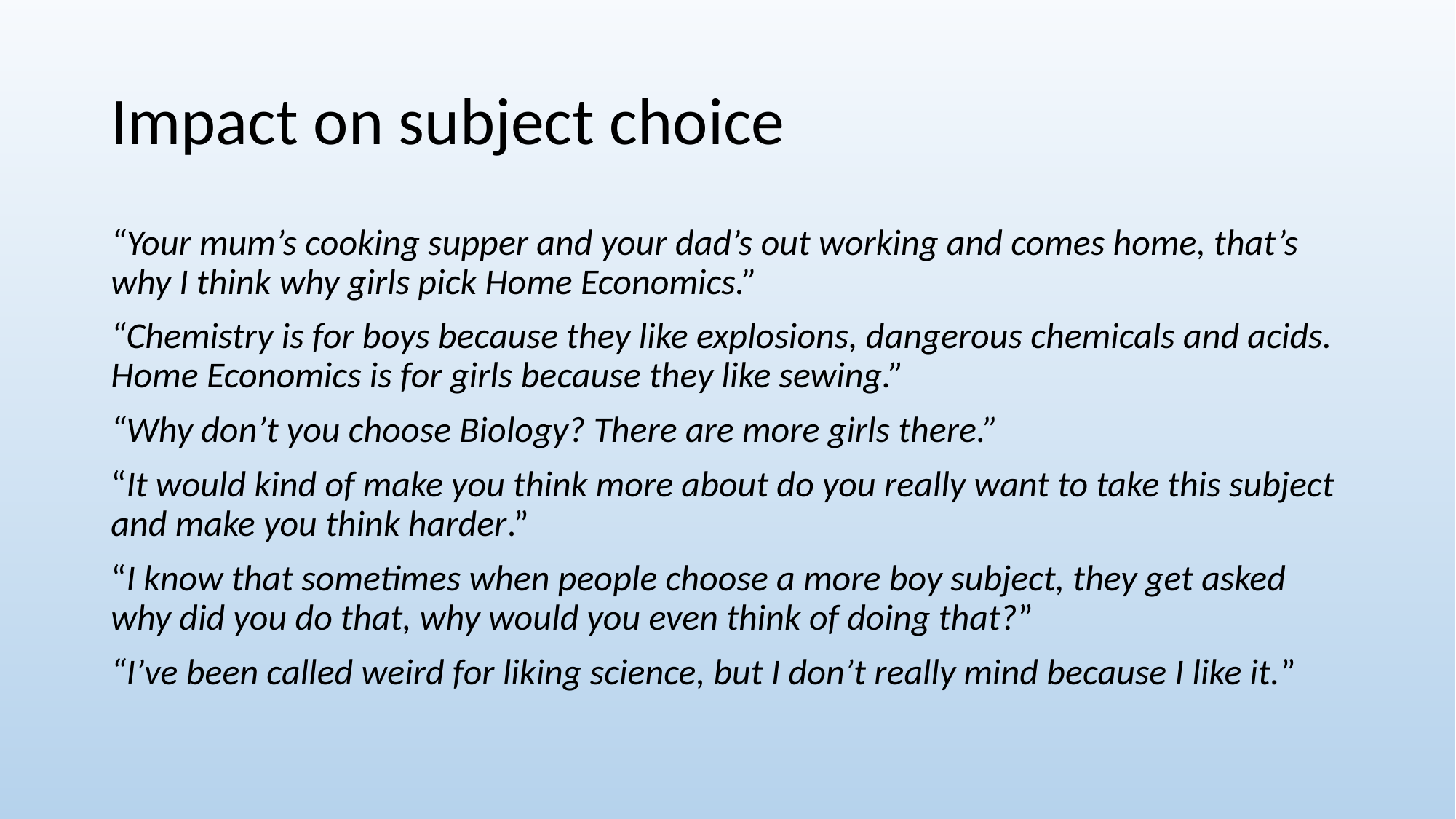

# Impact on subject choice
“Your mum’s cooking supper and your dad’s out working and comes home, that’s why I think why girls pick Home Economics.”
“Chemistry is for boys because they like explosions, dangerous chemicals and acids. Home Economics is for girls because they like sewing.”
“Why don’t you choose Biology? There are more girls there.”
“It would kind of make you think more about do you really want to take this subject and make you think harder.”
“I know that sometimes when people choose a more boy subject, they get asked why did you do that, why would you even think of doing that?”
“I’ve been called weird for liking science, but I don’t really mind because I like it.”